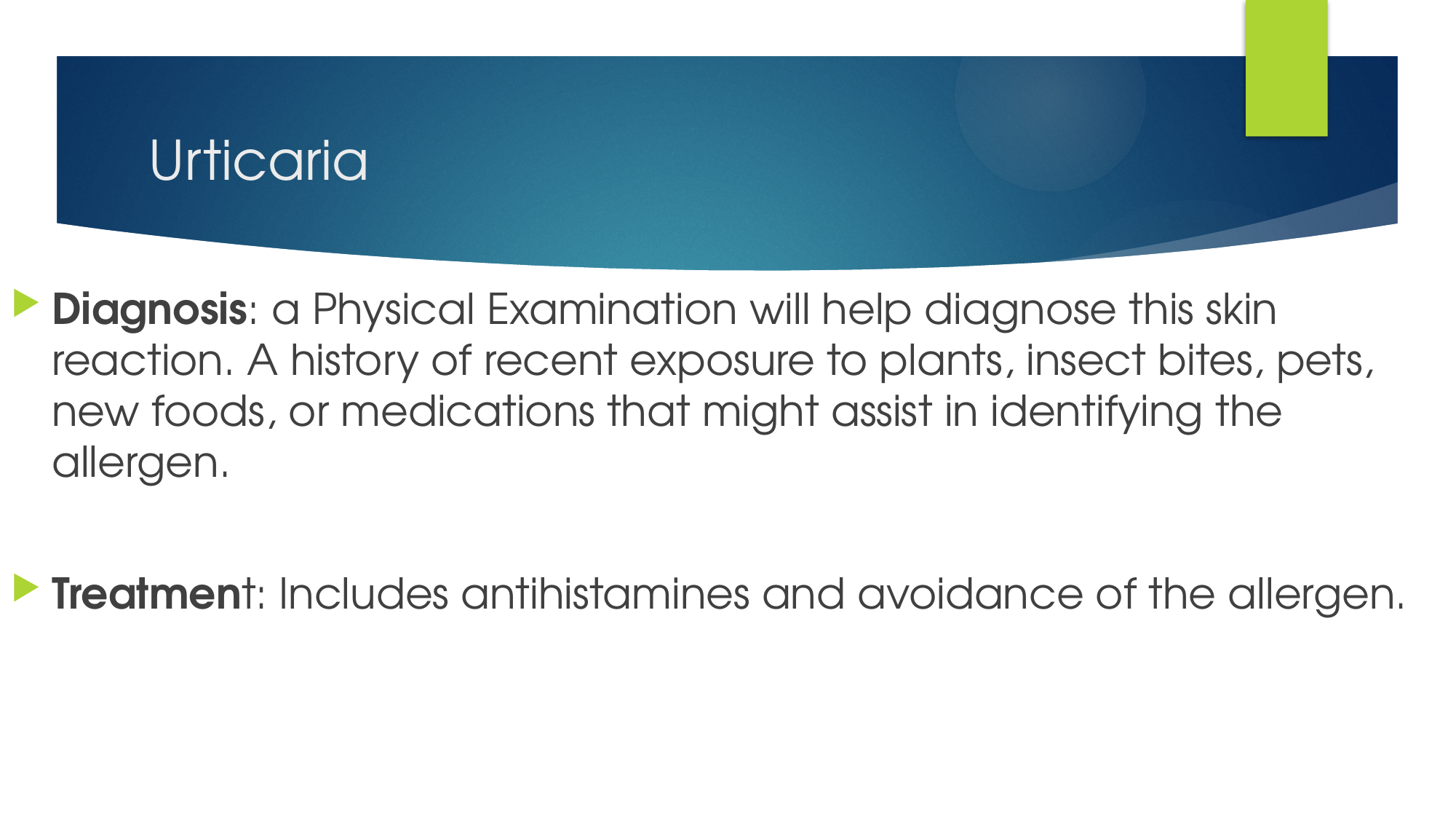

# Urticaria
Diagnosis: a Physical Examination will help diagnose this skin reaction. A history of recent exposure to plants, insect bites, pets, new foods, or medications that might assist in identifying the allergen.

Treatment: Includes antihistamines and avoidance of the allergen.